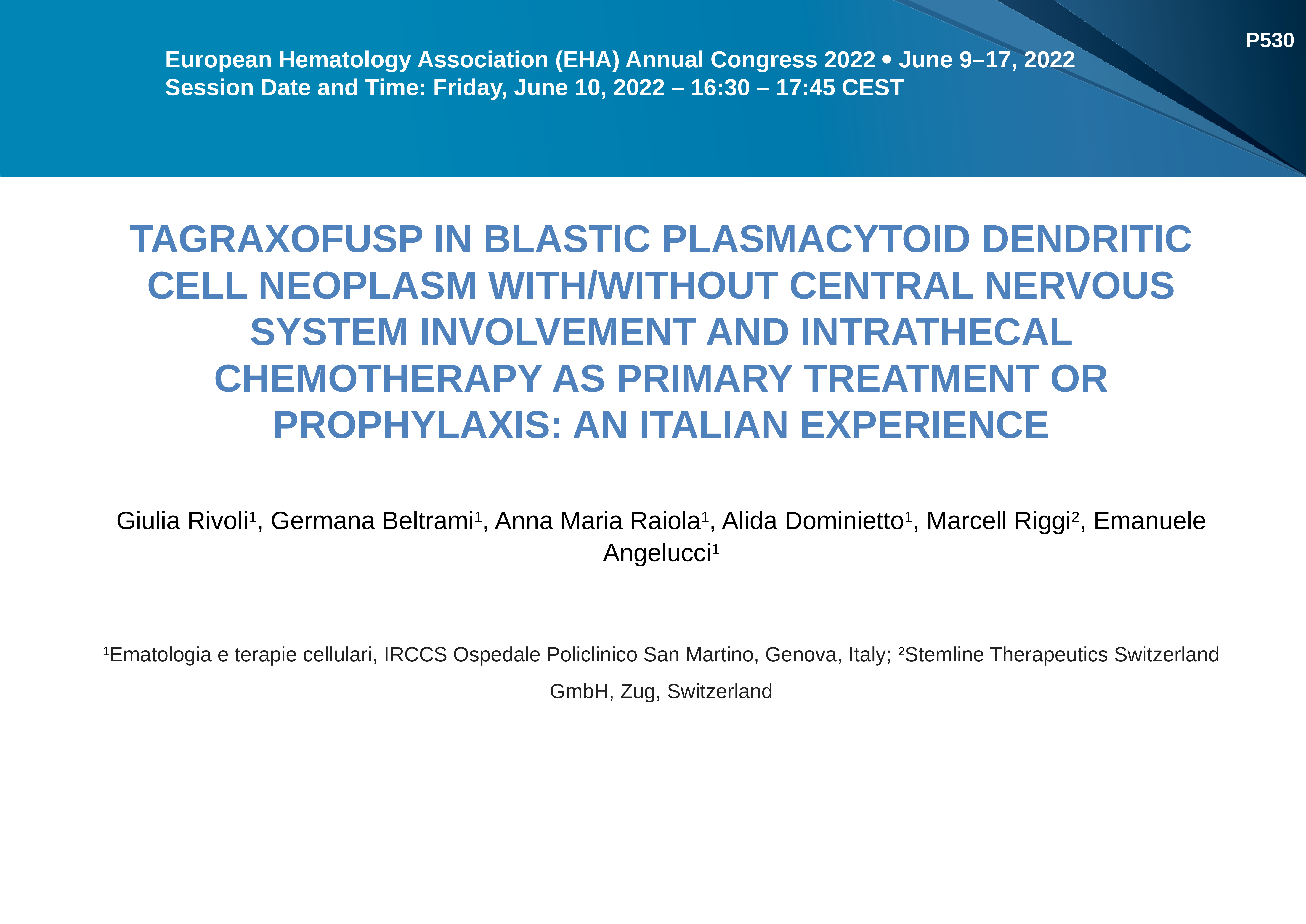

P530
European Hematology Association (EHA) Annual Congress 2022 • June 9–17, 2022
Session Date and Time: Friday, June 10, 2022 – 16:30 – 17:45 CEST
# Tagraxofusp in Blastic Plasmacytoid Dendritic Cell Neoplasm With/Without Central Nervous System Involvement and Intrathecal Chemotherapy as Primary Treatment or Prophylaxis: an Italian Experience
Giulia Rivoli1, Germana Beltrami1, Anna Maria Raiola1, Alida Dominietto1, Marcell Riggi2, Emanuele Angelucci1

1Ematologia e terapie cellulari, IRCCS Ospedale Policlinico San Martino, Genova, Italy; 2Stemline Therapeutics Switzerland GmbH, Zug, Switzerland